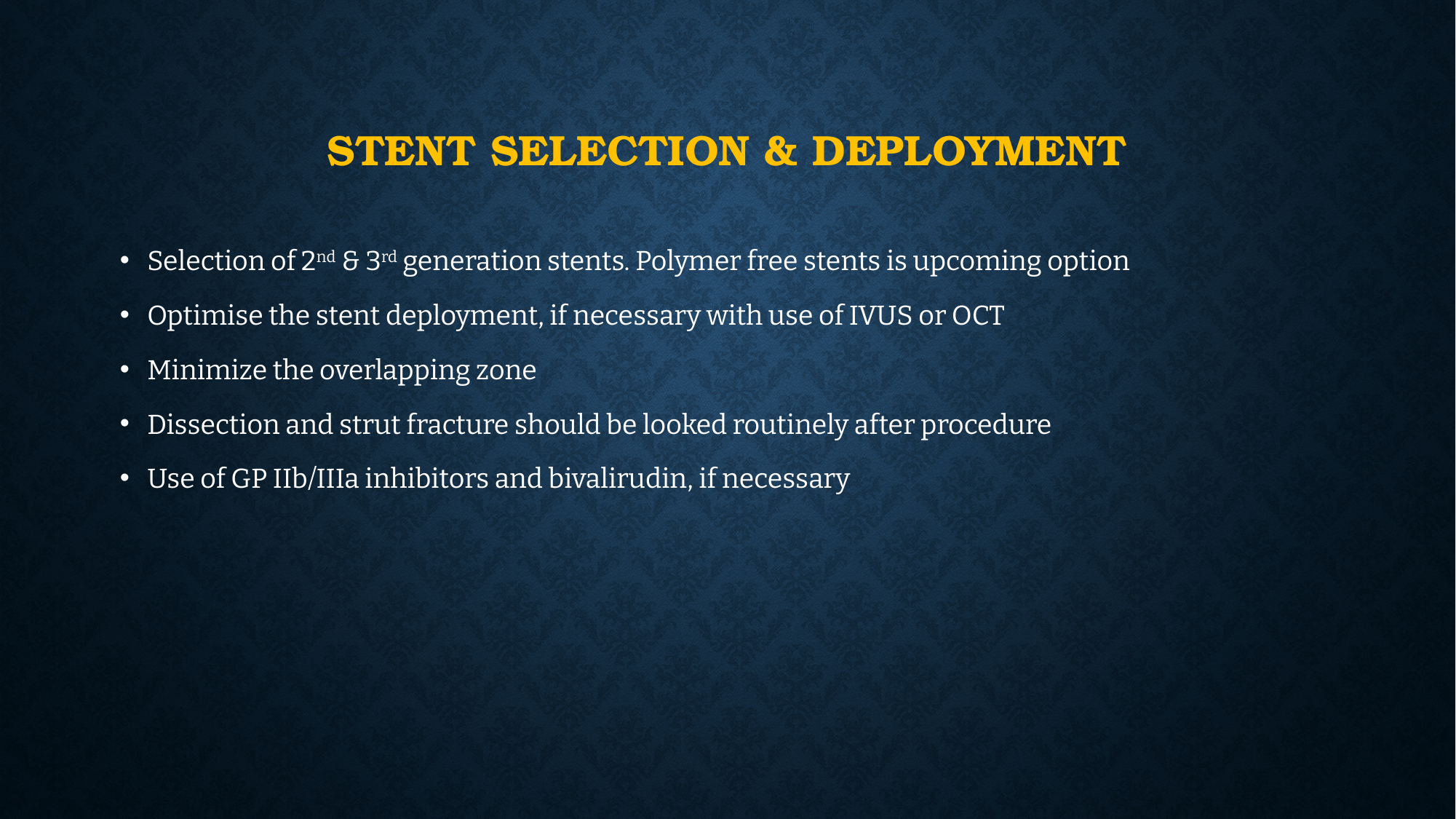

# Stent selection & deployment
Selection of 2nd & 3rd generation stents. Polymer free stents is upcoming option
Optimise the stent deployment, if necessary with use of IVUS or OCT
Minimize the overlapping zone
Dissection and strut fracture should be looked routinely after procedure
Use of GP IIb/IIIa inhibitors and bivalirudin, if necessary